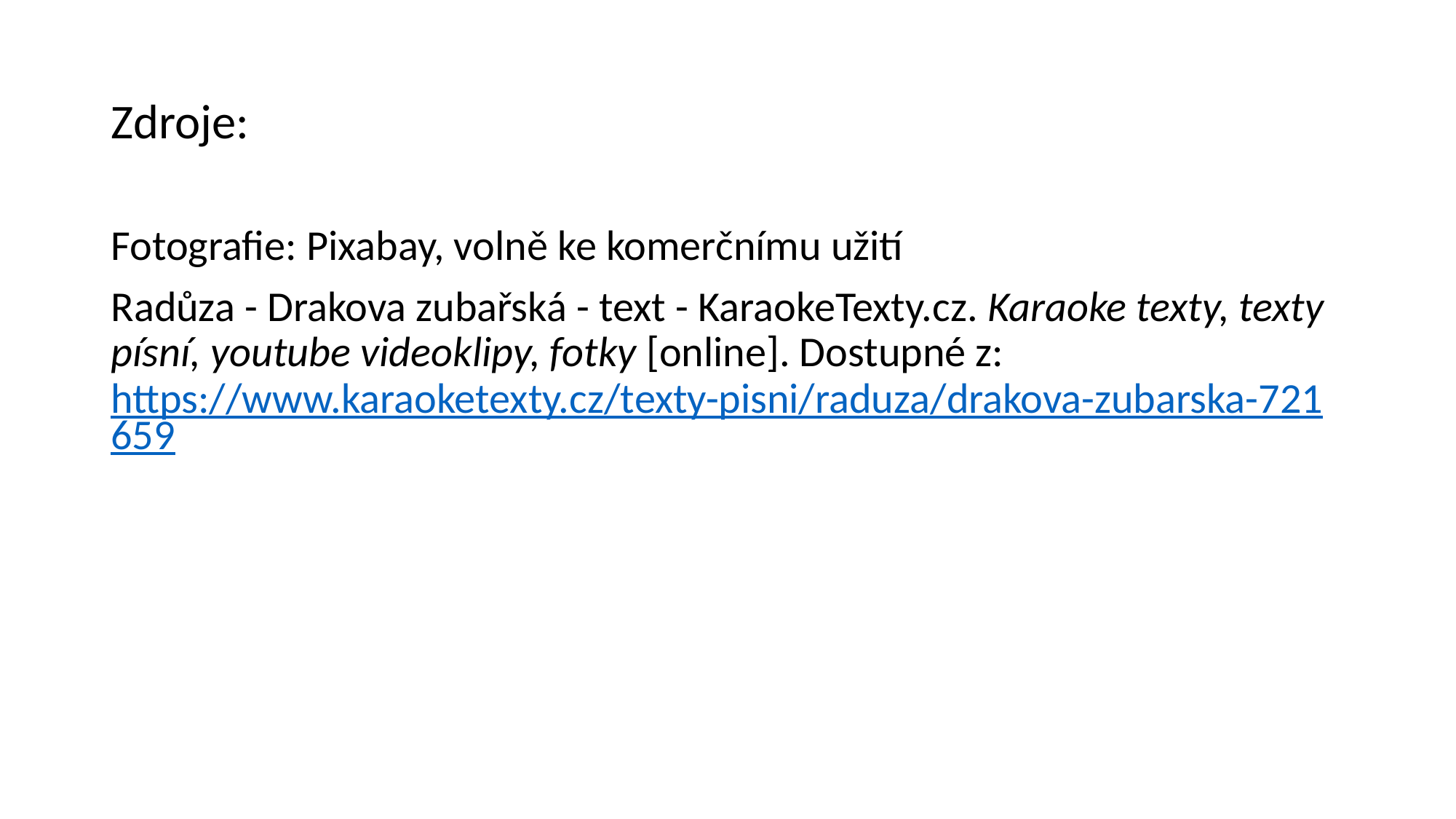

# Zdroje:
Fotografie: Pixabay, volně ke komerčnímu užití
Radůza - Drakova zubařská - text - KaraokeTexty.cz. Karaoke texty, texty písní, youtube videoklipy, fotky [online]. Dostupné z: https://www.karaoketexty.cz/texty-pisni/raduza/drakova-zubarska-721659